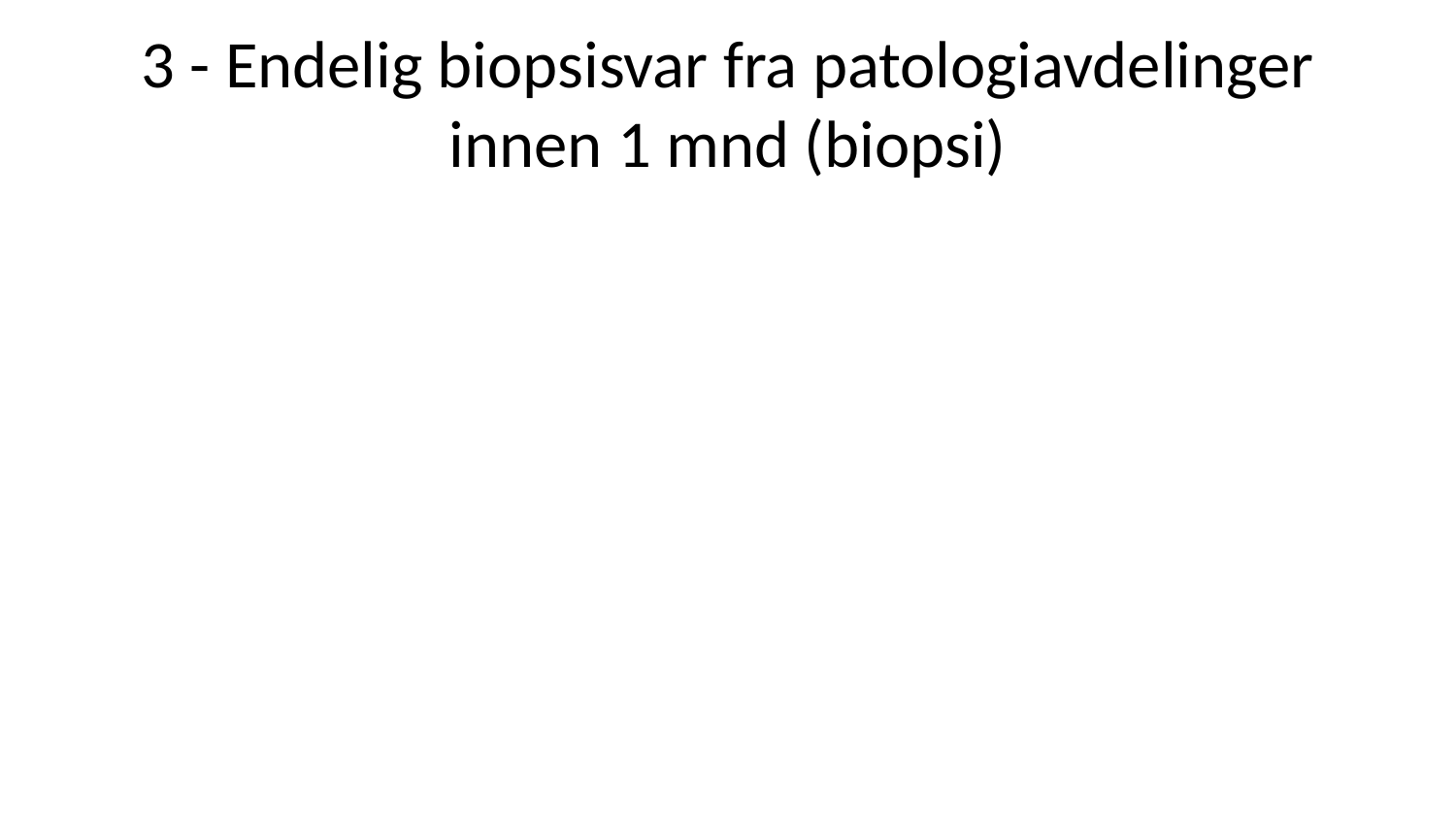

# 3 - Endelig biopsisvar fra patologiavdelinger innen 1 mnd (biopsi)